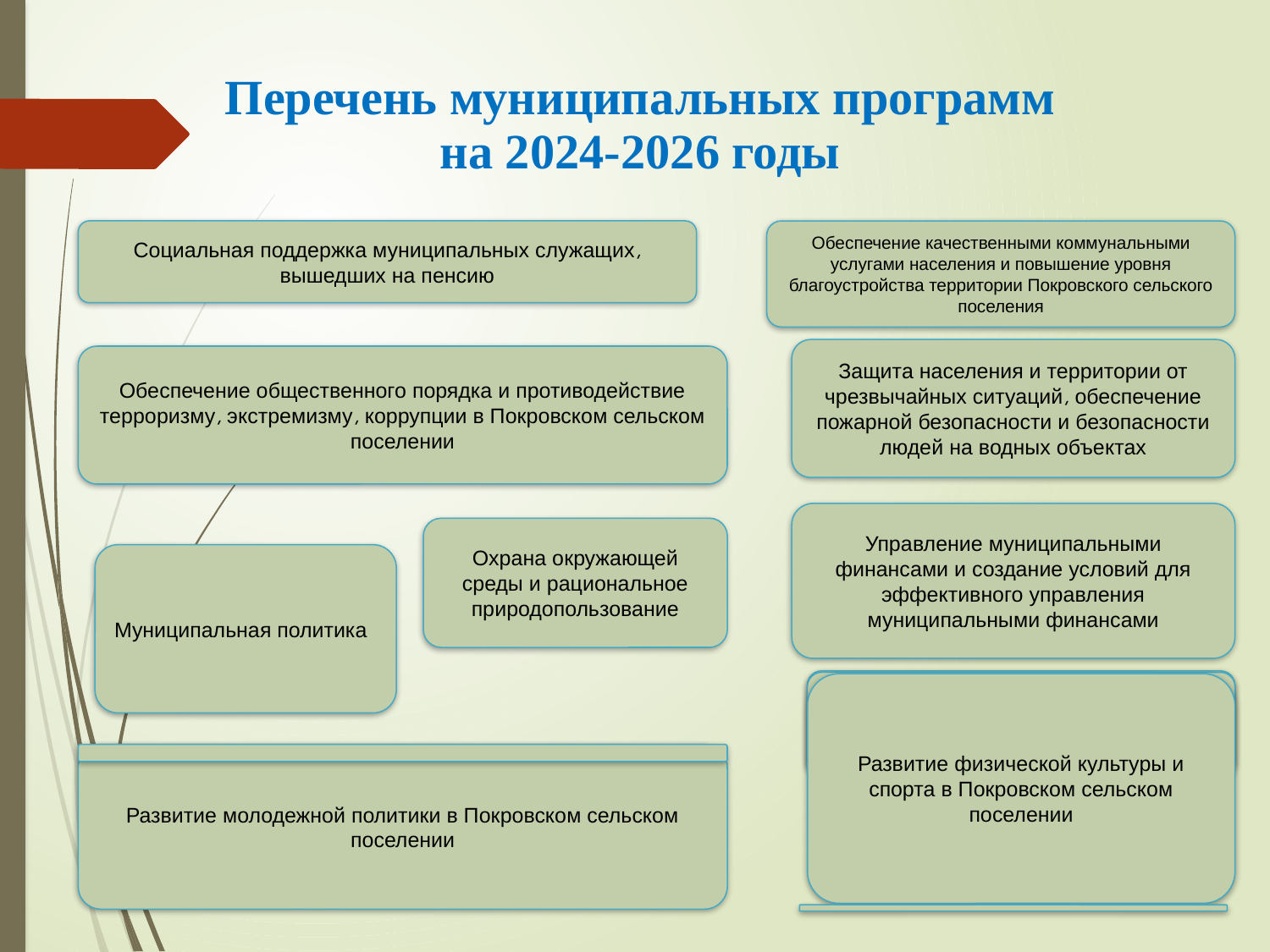

| Перечень муниципальных программ на 2024-2026 годы |
| --- |
Социальная поддержка муниципальных служащих, вышедших на пенсию
Обеспечение качественными коммунальными услугами населения и повышение уровня благоустройства территории Покровского сельского поселения
Защита населения и территории от чрезвычайных ситуаций, обеспечение пожарной безопасности и безопасности людей на водных объектах
Обеспечение общественного порядка и противодействие терроризму, экстремизму, коррупции в Покровском сельском поселении
Управление муниципальными финансами и создание условий для эффективного управления муниципальными финансами
Охрана окружающей среды и рациональное природопользование
Муниципальная политика
Развитие физической культуры и спорта в Покровском сельском поселении
Развитие физической культуры и спорта в Покровском сельском поселении
Развитие физической культуры и спорта в Покровском сельском поселении
Развитие молодежной политики в Покровском сельском поселении